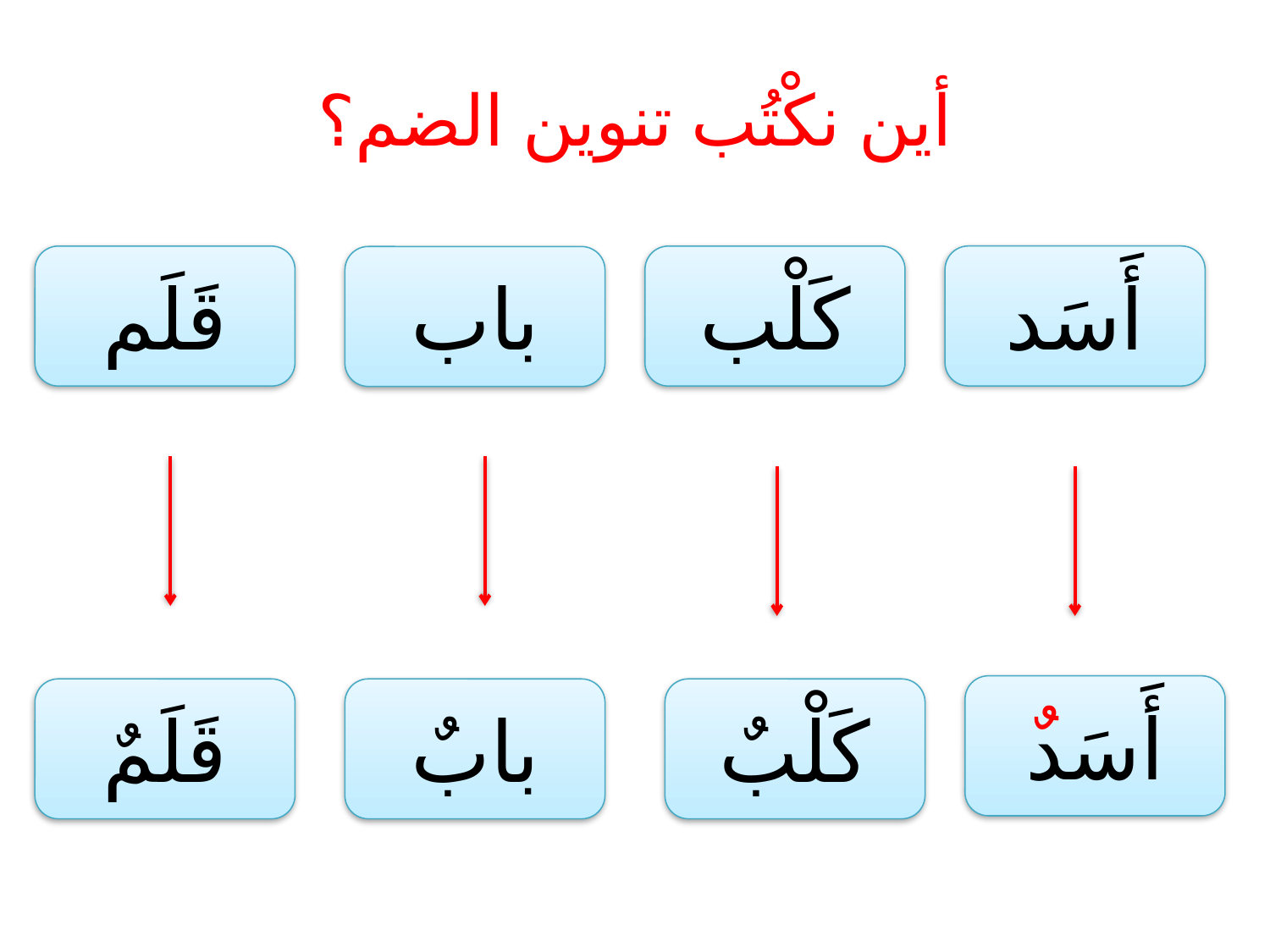

# أين نكْتُب تنوين الضم؟
أَسَد
قَلَم
كَلْب
باب
أَسَدٌ
قَلَمٌ
بابٌ
كَلْبٌ